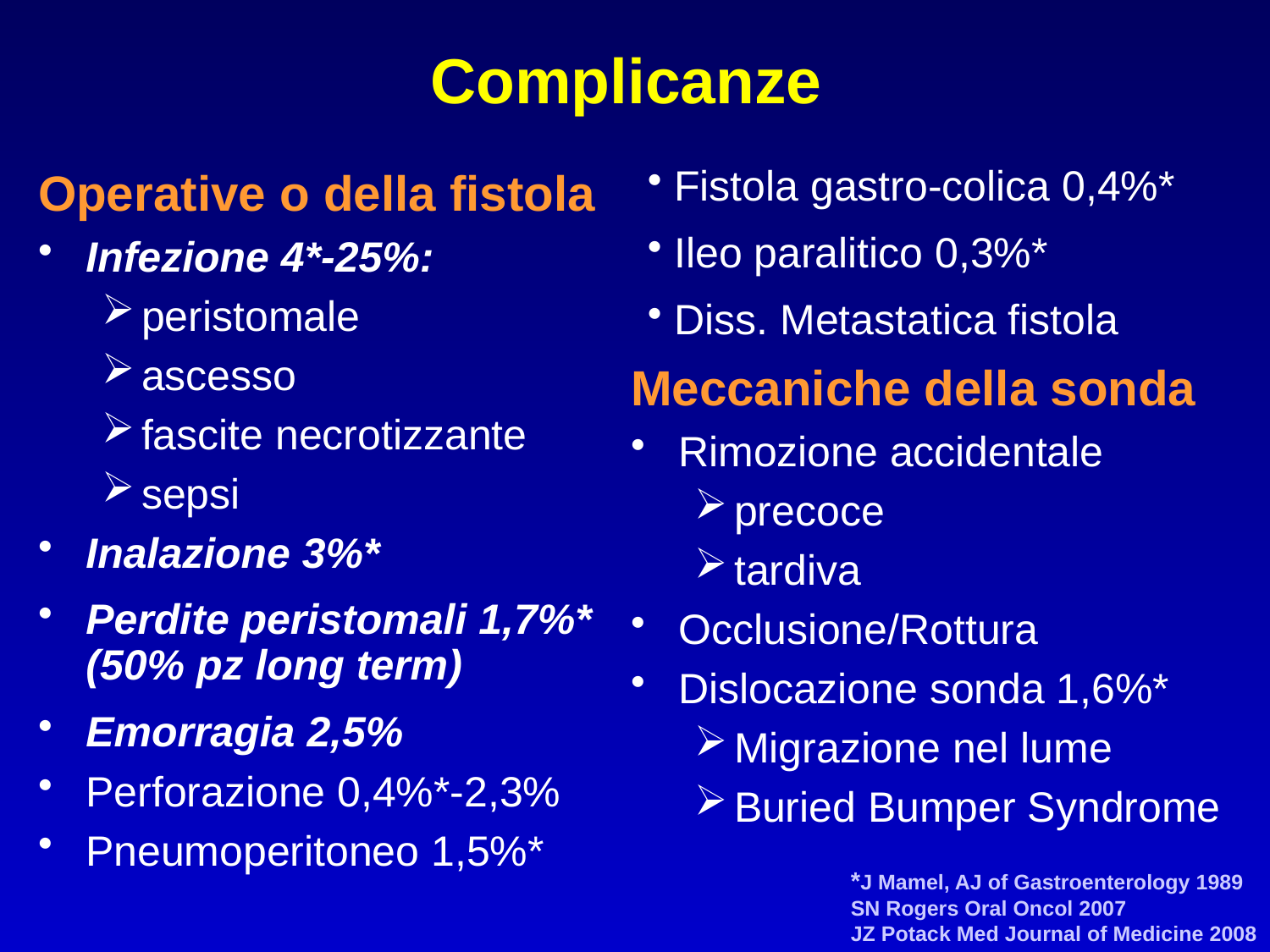

Complicanze
Operative o della fistola
Infezione 4*-25%:
peristomale
ascesso
fascite necrotizzante
sepsi
Inalazione 3%*
Perdite peristomali 1,7%* (50% pz long term)
Emorragia 2,5%
Perforazione 0,4%*-2,3%
Pneumoperitoneo 1,5%*

 Fistola gastro-colica 0,4%*
 Ileo paralitico 0,3%*
 Diss. Metastatica fistola
Meccaniche della sonda
Rimozione accidentale
precoce
tardiva
Occlusione/Rottura
Dislocazione sonda 1,6%*
Migrazione nel lume
Buried Bumper Syndrome
*J Mamel, AJ of Gastroenterology 1989
SN Rogers Oral Oncol 2007
JZ Potack Med Journal of Medicine 2008